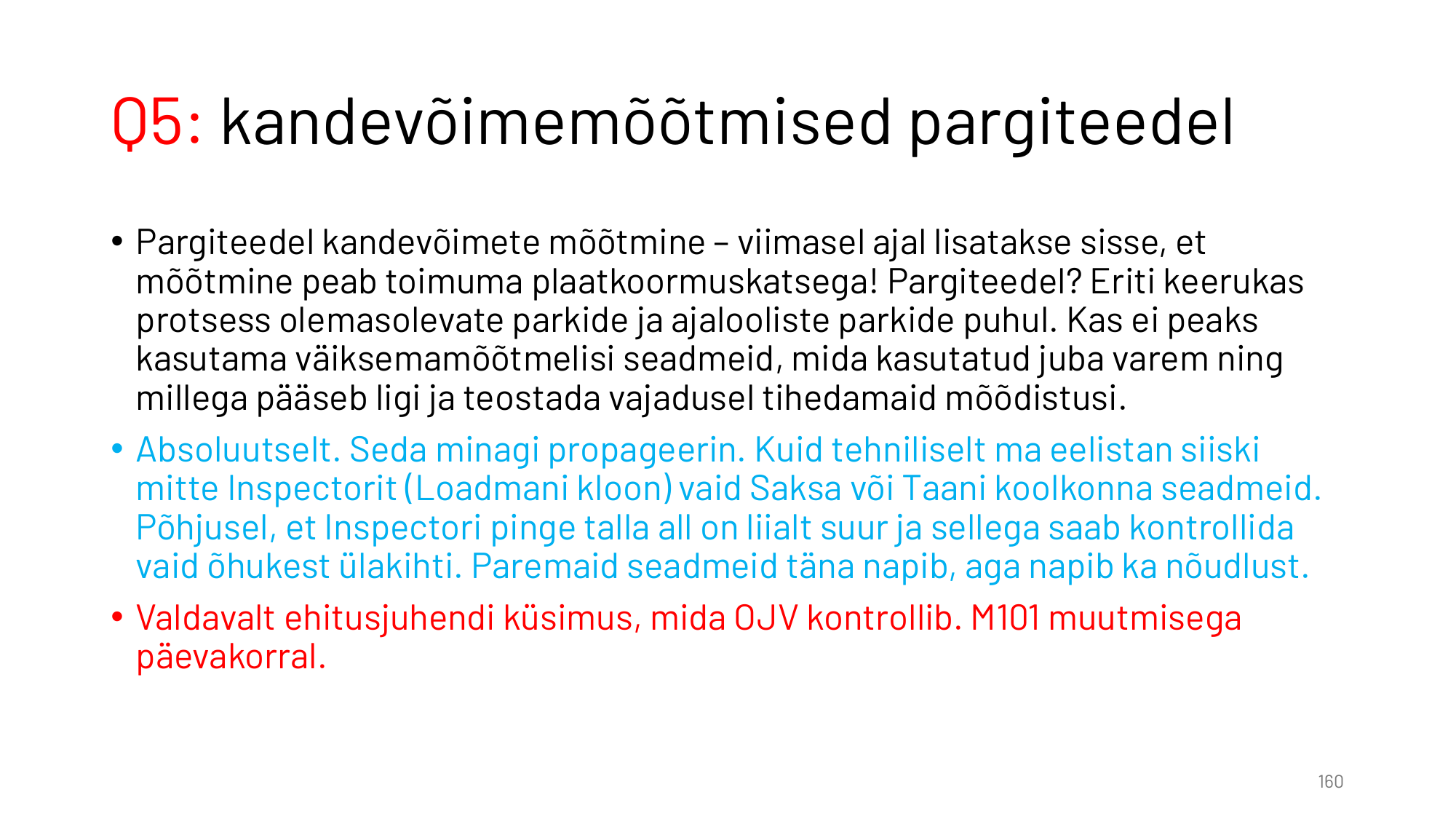

# Q5: kandevõimemõõtmised pargiteedel
Pargiteedel kandevõimete mõõtmine – viimasel ajal lisatakse sisse, et mõõtmine peab toimuma plaatkoormuskatsega! Pargiteedel? Eriti keerukas protsess olemasolevate parkide ja ajalooliste parkide puhul. Kas ei peaks kasutama väiksemamõõtmelisi seadmeid, mida kasutatud juba varem ning millega pääseb ligi ja teostada vajadusel tihedamaid mõõdistusi.
Absoluutselt. Seda minagi propageerin. Kuid tehniliselt ma eelistan siiski mitte Inspectorit (Loadmani kloon) vaid Saksa või Taani koolkonna seadmeid. Põhjusel, et Inspectori pinge talla all on liialt suur ja sellega saab kontrollida vaid õhukest ülakihti. Paremaid seadmeid täna napib, aga napib ka nõudlust.
Valdavalt ehitusjuhendi küsimus, mida OJV kontrollib. M101 muutmisega päevakorral.

160